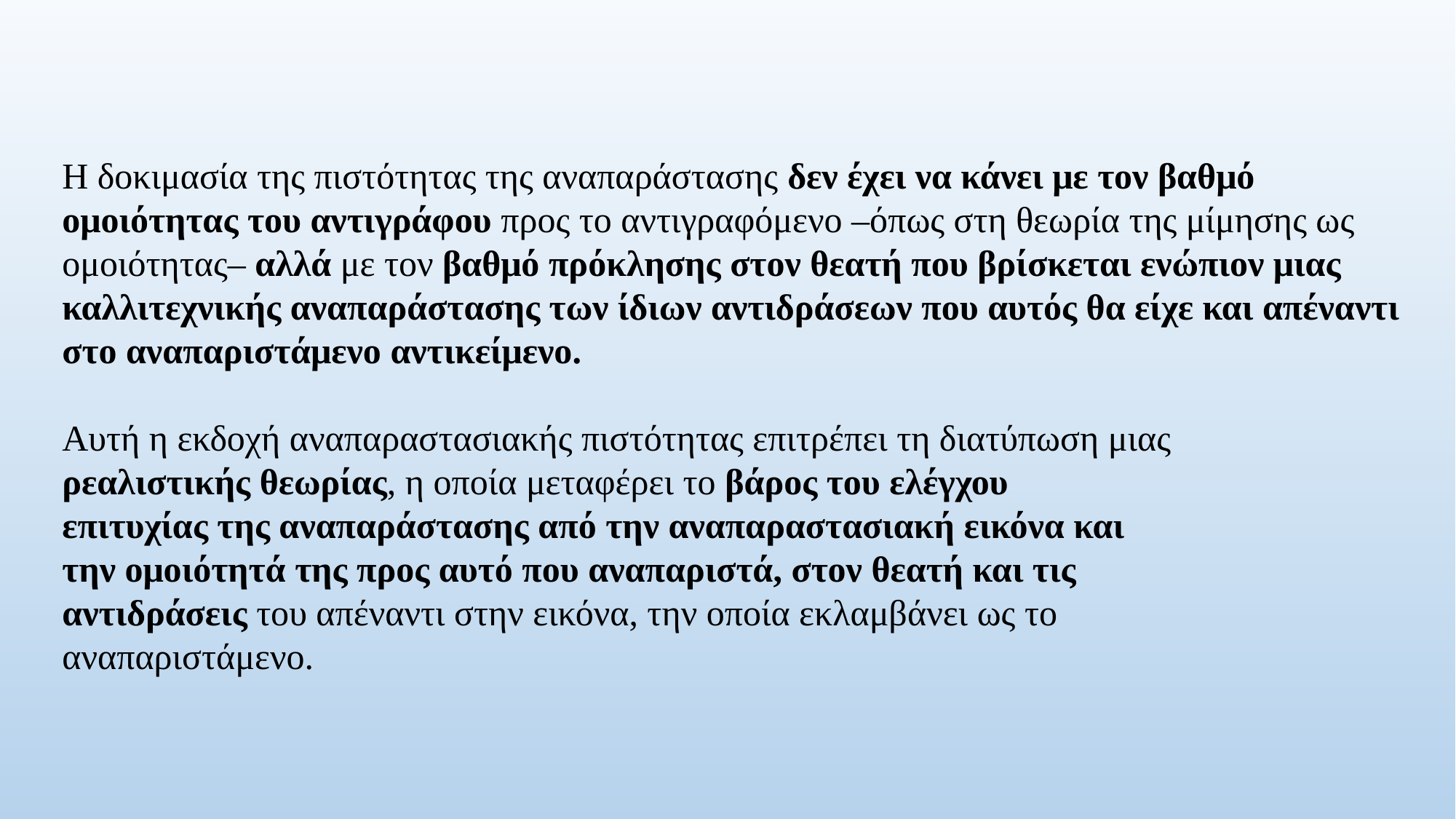

# Η δοκιμασία της πιστότητας της αναπαράστασης δεν έχει να κάνει με τον βαθμό ομοιότητας του αντιγράφου προς το αντιγραφόμενο –όπως στη θεωρία της μίμησης ως ομοιότητας– αλλά με τον βαθμό πρόκλησης στον θεατή που βρίσκεται ενώπιον μιας καλλιτεχνικής αναπαράστασης των ίδιων αντιδράσεων που αυτός θα είχε και απέναντι στο αναπαριστάμενο αντικείμενο. Αυτή η εκδοχή αναπαραστασιακής πιστότητας επιτρέπει τη διατύπωση μιας ρεαλιστικής θεωρίας, η οποία μεταφέρει το βάρος του ελέγχου επιτυχίας της αναπαράστασης από την αναπαραστασιακή εικόνα και την ομοιότητά της προς αυτό που αναπαριστά, στον θεατή και τις αντιδράσεις του απέναντι στην εικόνα, την οποία εκλαμβάνει ως το αναπαριστάμενο.